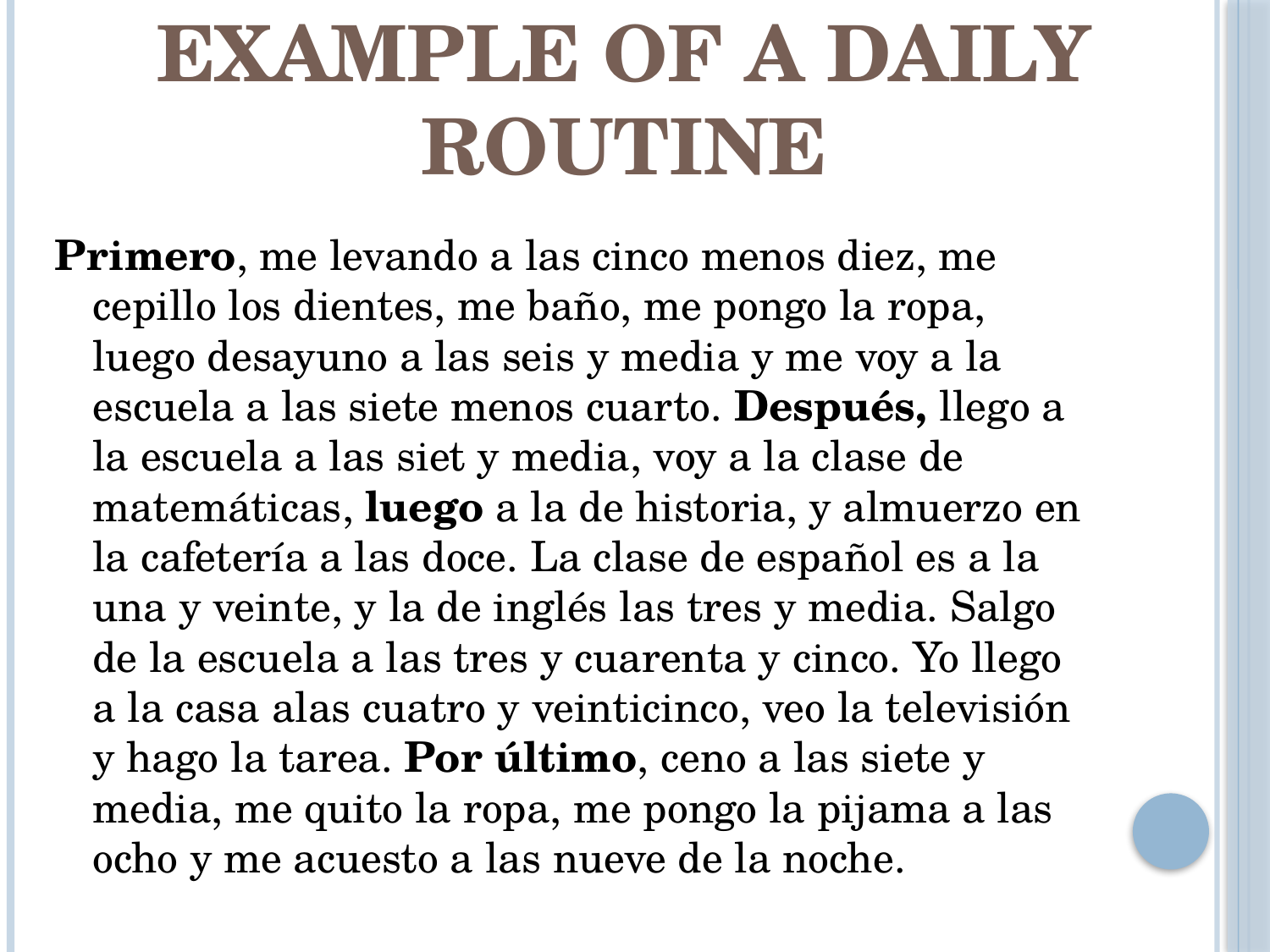

# Example of a Daily Routine
Primero, me levando a las cinco menos diez, me cepillo los dientes, me baño, me pongo la ropa, luego desayuno a las seis y media y me voy a la escuela a las siete menos cuarto. Después, llego a la escuela a las siet y media, voy a la clase de matemáticas, luego a la de historia, y almuerzo en la cafetería a las doce. La clase de español es a la una y veinte, y la de inglés las tres y media. Salgo de la escuela a las tres y cuarenta y cinco. Yo llego a la casa alas cuatro y veinticinco, veo la televisión y hago la tarea. Por último, ceno a las siete y media, me quito la ropa, me pongo la pijama a las ocho y me acuesto a las nueve de la noche.